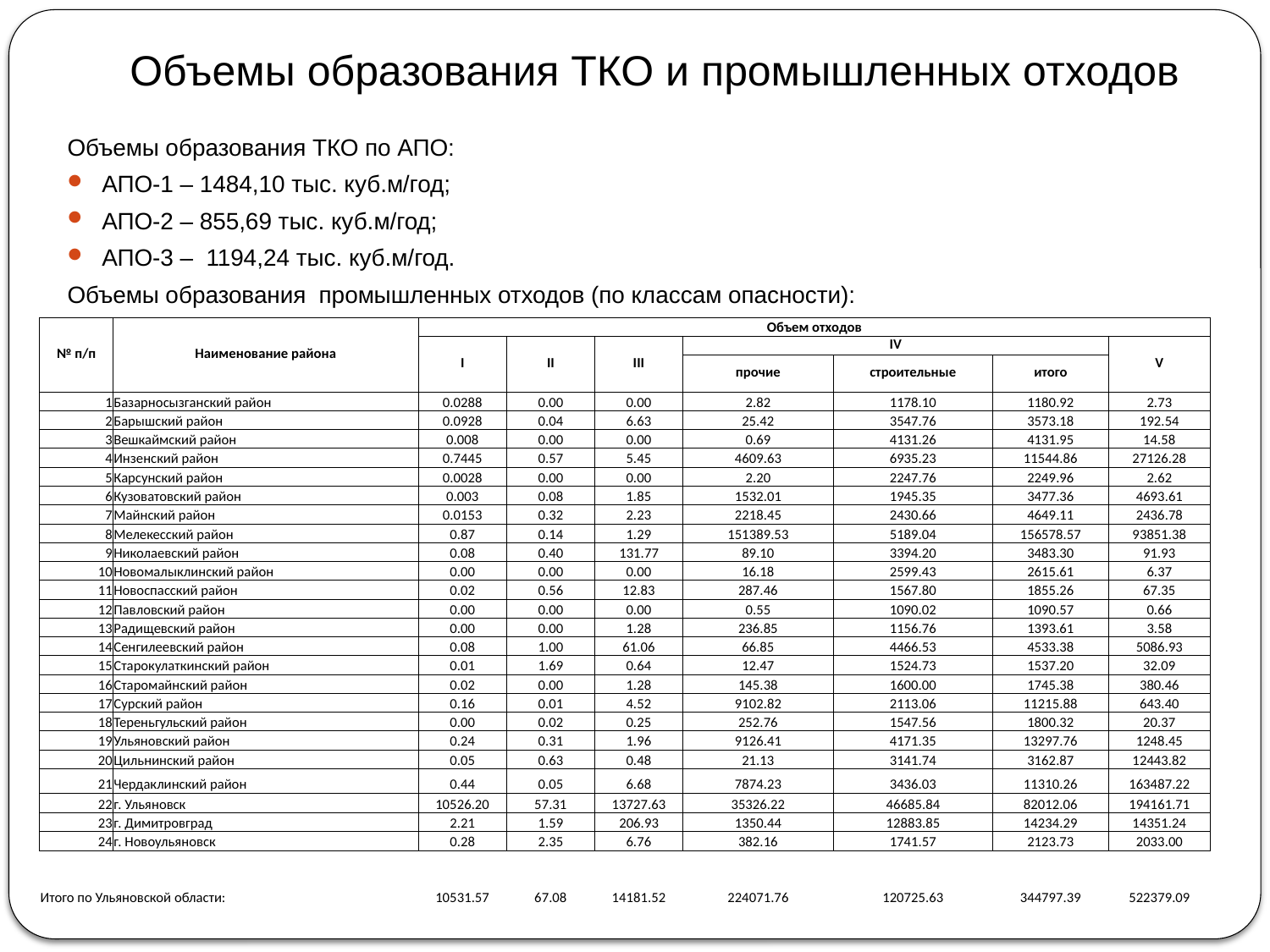

# Объемы образования ТКО и промышленных отходов
Объемы образования ТКО по АПО:
АПО-1 – 1484,10 тыс. куб.м/год;
АПО-2 – 855,69 тыс. куб.м/год;
АПО-3 –  1194,24 тыс. куб.м/год.
Объемы образования  промышленных отходов (по классам опасности):

| № п/п | Наименование района | Объем отходов |  |  |  |  |  |  |
| --- | --- | --- | --- | --- | --- | --- | --- | --- |
|  |  | I | II | III | IV |  |  | V |
|  |  |  |  |  | прочие | строительные | итого |  |
| 1 | Базарносызганский район | 0.0288 | 0.00 | 0.00 | 2.82 | 1178.10 | 1180.92 | 2.73 |
| 2 | Барышский район | 0.0928 | 0.04 | 6.63 | 25.42 | 3547.76 | 3573.18 | 192.54 |
| 3 | Вешкаймский район | 0.008 | 0.00 | 0.00 | 0.69 | 4131.26 | 4131.95 | 14.58 |
| 4 | Инзенский район | 0.7445 | 0.57 | 5.45 | 4609.63 | 6935.23 | 11544.86 | 27126.28 |
| 5 | Карсунский район | 0.0028 | 0.00 | 0.00 | 2.20 | 2247.76 | 2249.96 | 2.62 |
| 6 | Кузоватовский район | 0.003 | 0.08 | 1.85 | 1532.01 | 1945.35 | 3477.36 | 4693.61 |
| 7 | Майнский район | 0.0153 | 0.32 | 2.23 | 2218.45 | 2430.66 | 4649.11 | 2436.78 |
| 8 | Мелекесский район | 0.87 | 0.14 | 1.29 | 151389.53 | 5189.04 | 156578.57 | 93851.38 |
| 9 | Николаевский район | 0.08 | 0.40 | 131.77 | 89.10 | 3394.20 | 3483.30 | 91.93 |
| 10 | Новомалыклинский район | 0.00 | 0.00 | 0.00 | 16.18 | 2599.43 | 2615.61 | 6.37 |
| 11 | Новоспасский район | 0.02 | 0.56 | 12.83 | 287.46 | 1567.80 | 1855.26 | 67.35 |
| 12 | Павловский район | 0.00 | 0.00 | 0.00 | 0.55 | 1090.02 | 1090.57 | 0.66 |
| 13 | Радищевский район | 0.00 | 0.00 | 1.28 | 236.85 | 1156.76 | 1393.61 | 3.58 |
| 14 | Сенгилеевский район | 0.08 | 1.00 | 61.06 | 66.85 | 4466.53 | 4533.38 | 5086.93 |
| 15 | Старокулаткинский район | 0.01 | 1.69 | 0.64 | 12.47 | 1524.73 | 1537.20 | 32.09 |
| 16 | Старомайнский район | 0.02 | 0.00 | 1.28 | 145.38 | 1600.00 | 1745.38 | 380.46 |
| 17 | Сурский район | 0.16 | 0.01 | 4.52 | 9102.82 | 2113.06 | 11215.88 | 643.40 |
| 18 | Тереньгульский район | 0.00 | 0.02 | 0.25 | 252.76 | 1547.56 | 1800.32 | 20.37 |
| 19 | Ульяновский район | 0.24 | 0.31 | 1.96 | 9126.41 | 4171.35 | 13297.76 | 1248.45 |
| 20 | Цильнинский район | 0.05 | 0.63 | 0.48 | 21.13 | 3141.74 | 3162.87 | 12443.82 |
| 21 | Чердаклинский район | 0.44 | 0.05 | 6.68 | 7874.23 | 3436.03 | 11310.26 | 163487.22 |
| 22 | г. Ульяновск | 10526.20 | 57.31 | 13727.63 | 35326.22 | 46685.84 | 82012.06 | 194161.71 |
| 23 | г. Димитровград | 2.21 | 1.59 | 206.93 | 1350.44 | 12883.85 | 14234.29 | 14351.24 |
| 24 | г. Новоульяновск | 0.28 | 2.35 | 6.76 | 382.16 | 1741.57 | 2123.73 | 2033.00 |
|  |  |  |  |  |  |  |  |  |
| Итого по Ульяновской области: |  | 10531.57 | 67.08 | 14181.52 | 224071.76 | 120725.63 | 344797.39 | 522379.09 |